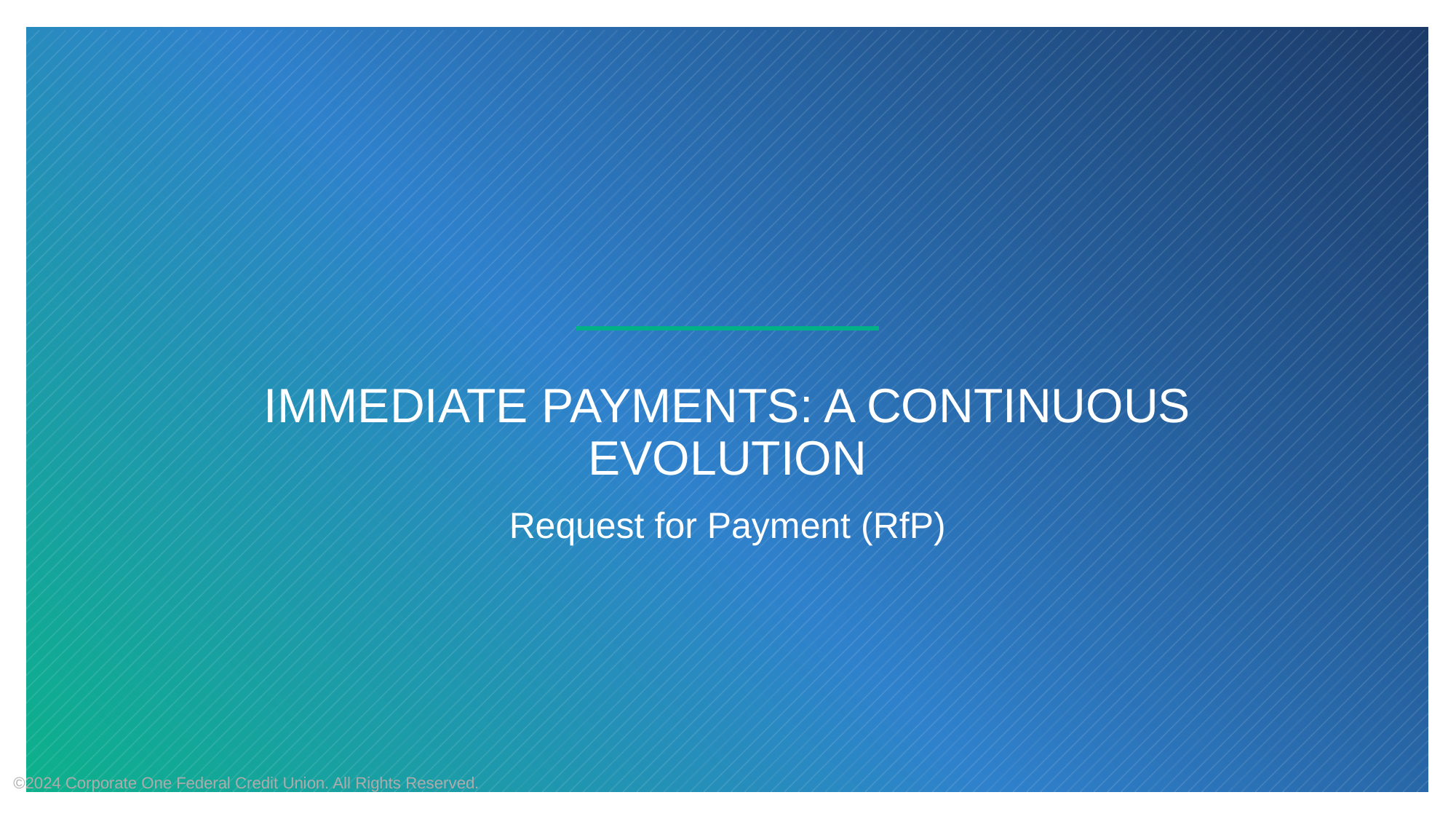

# Immediate Payments: A continuous evolution
Request for Payment (RfP)
©2024 Corporate One Federal Credit Union. All Rights Reserved.